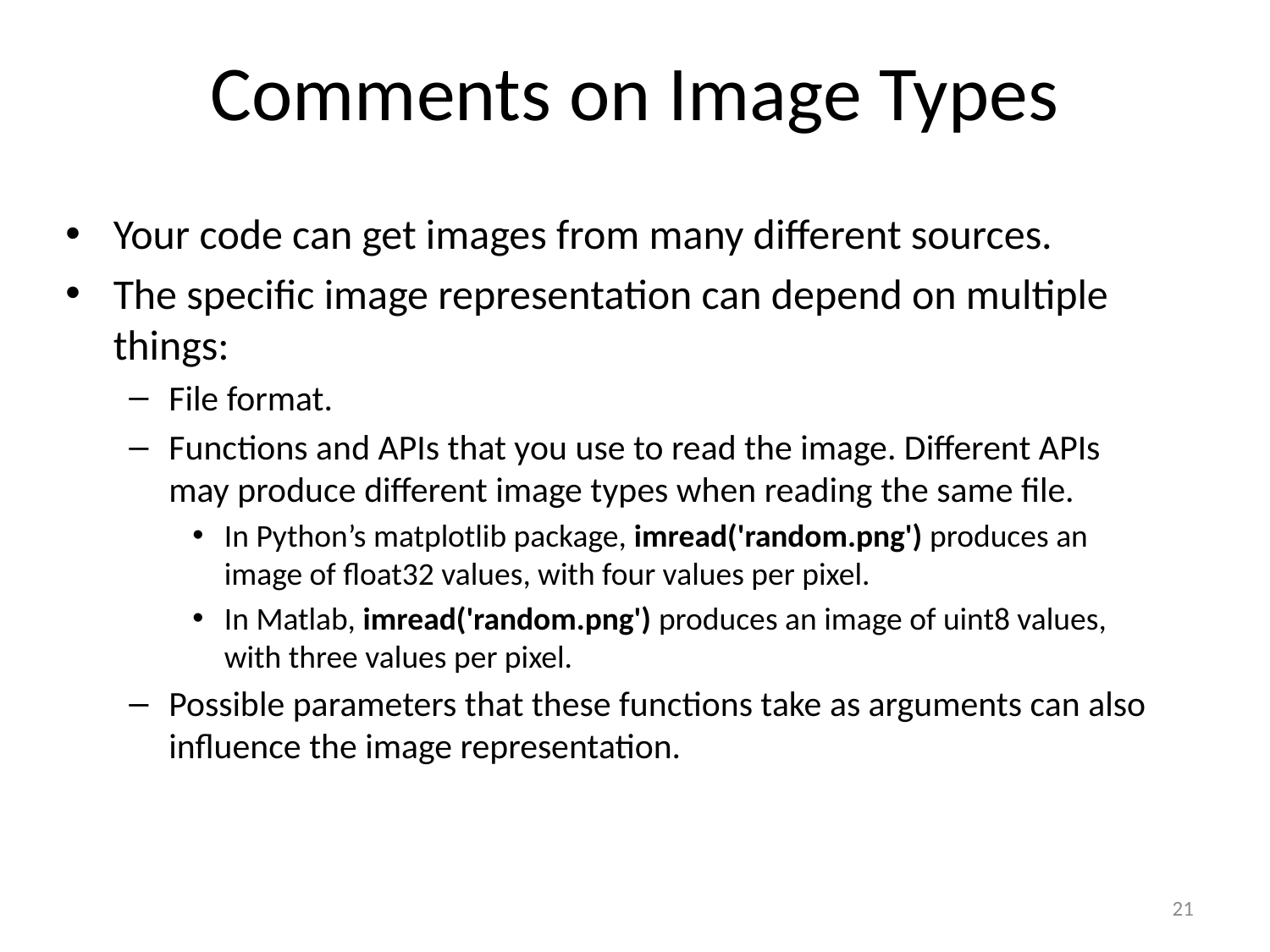

# Comments on Image Types
Your code can get images from many different sources.
The specific image representation can depend on multiple things:
File format.
Functions and APIs that you use to read the image. Different APIs may produce different image types when reading the same file.
In Python’s matplotlib package, imread('random.png') produces an image of float32 values, with four values per pixel.
In Matlab, imread('random.png') produces an image of uint8 values, with three values per pixel.
Possible parameters that these functions take as arguments can also influence the image representation.
21